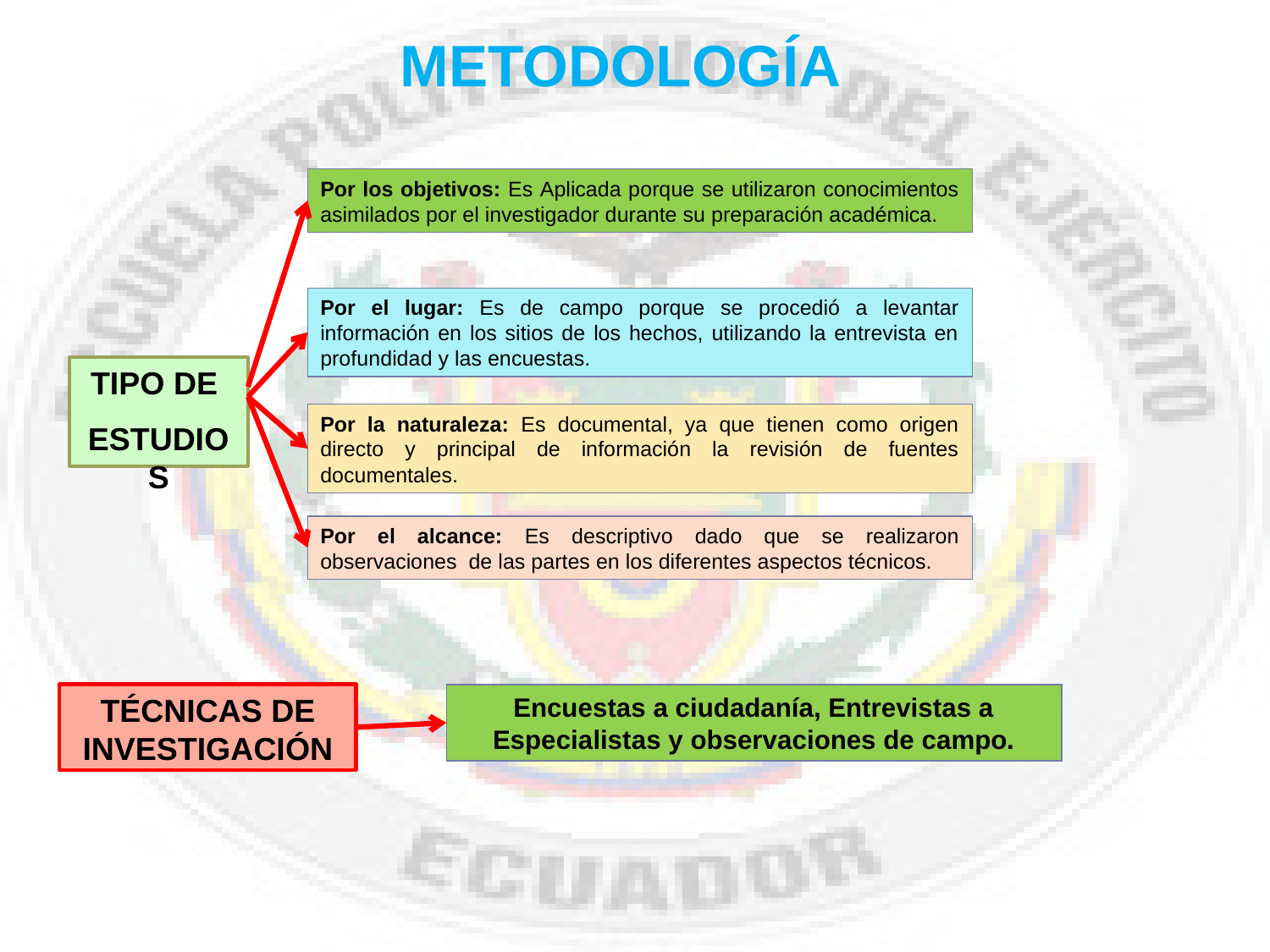

METODOLOGÍA
Por los objetivos: Es Aplicada porque se utilizaron conocimientos asimilados por el investigador durante su preparación académica.
Por el lugar: Es de campo porque se procedió a levantar información en los sitios de los hechos, utilizando la entrevista en profundidad y las encuestas.
TIPO DE
ESTUDIOS
Por la naturaleza: Es documental, ya que tienen como origen directo y principal de información la revisión de fuentes documentales.
Por el alcance: Es descriptivo dado que se realizaron observaciones  de las partes en los diferentes aspectos técnicos.
TÉCNICAS DE INVESTIGACIÓN
Encuestas a ciudadanía, Entrevistas a Especialistas y observaciones de campo.